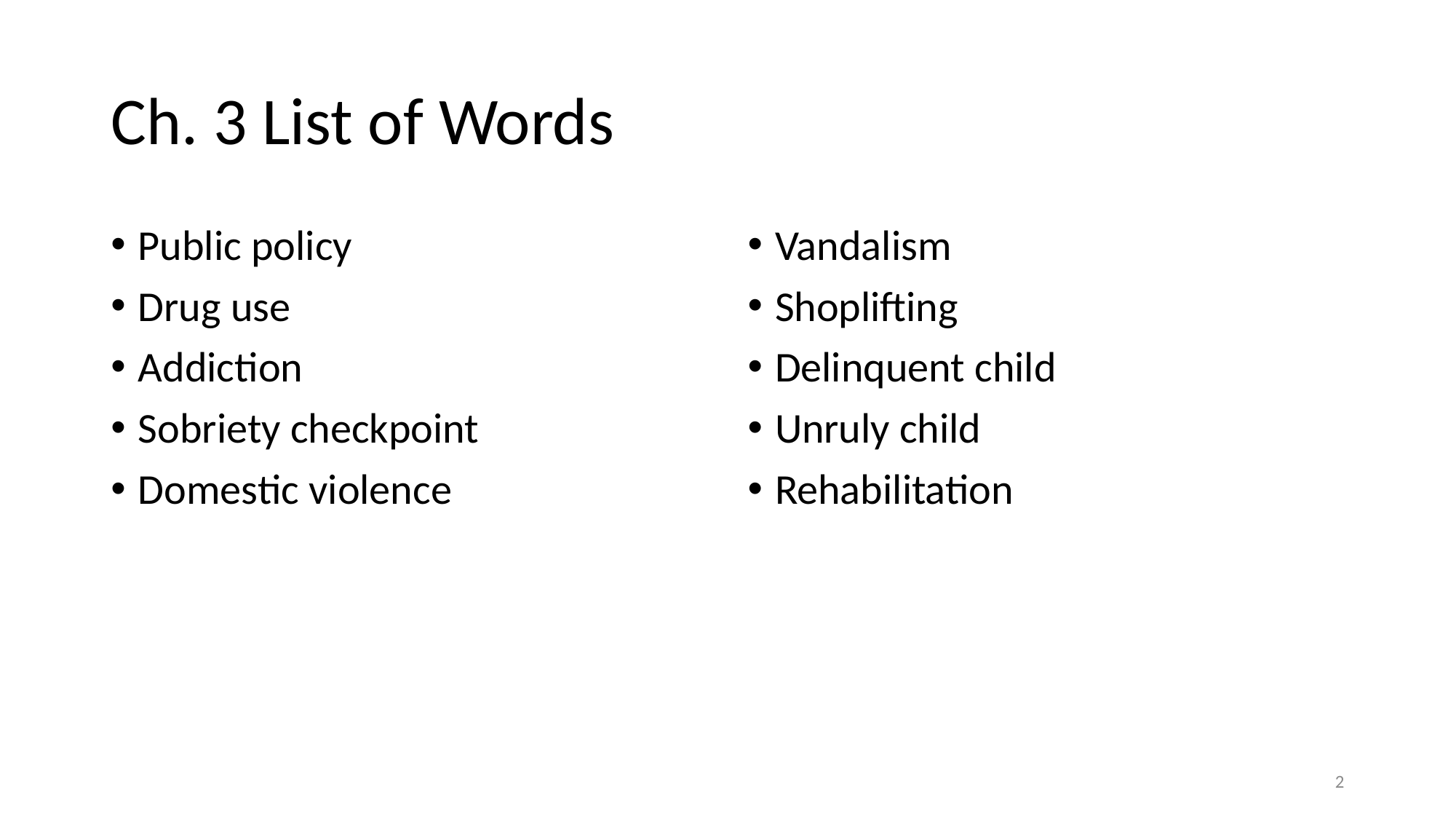

# Ch. 3 List of Words
Public policy
Drug use
Addiction
Sobriety checkpoint
Domestic violence
Vandalism
Shoplifting
Delinquent child
Unruly child
Rehabilitation
2